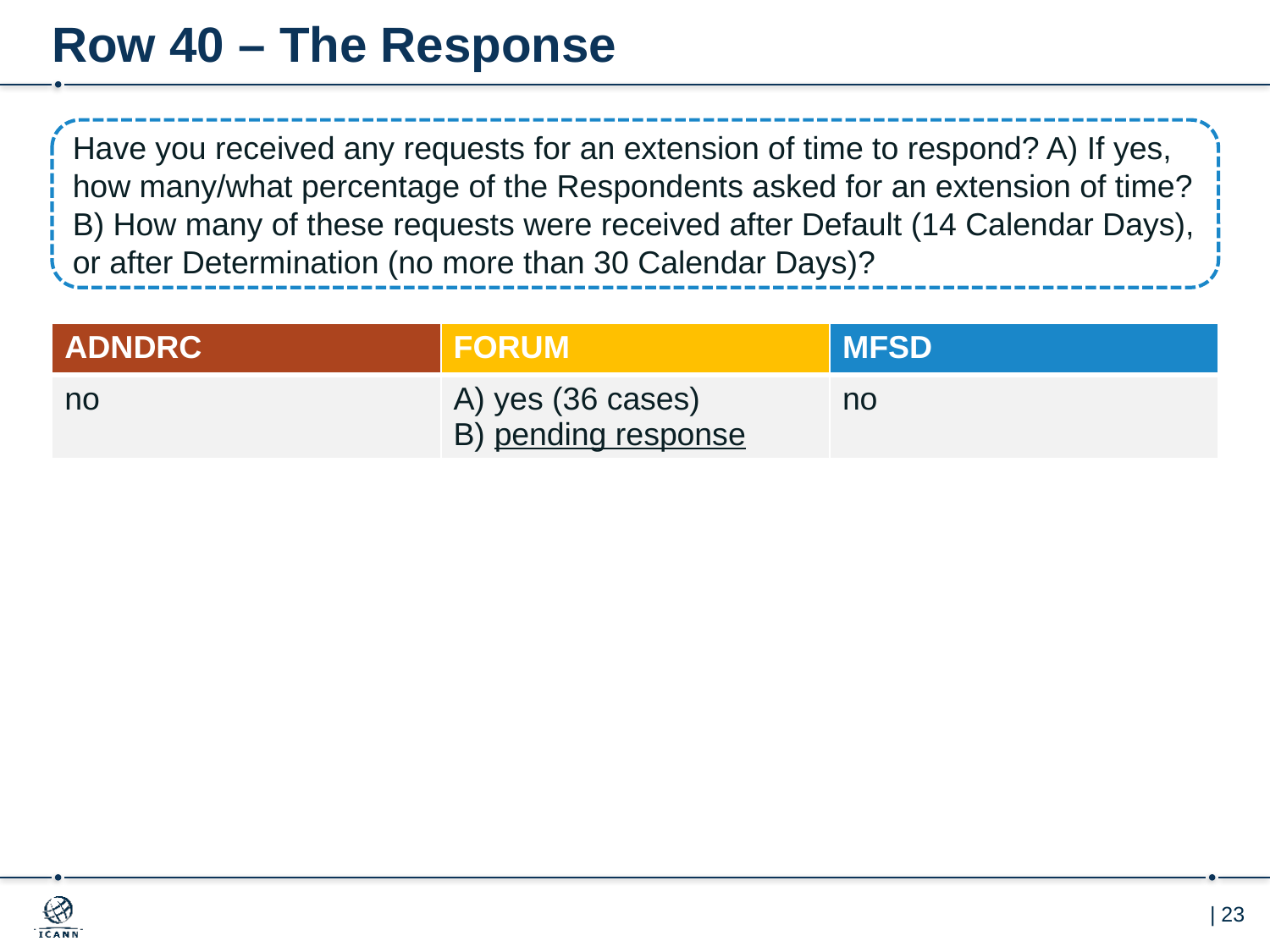

# Row 40 – The Response
Have you received any requests for an extension of time to respond? A) If yes, how many/what percentage of the Respondents asked for an extension of time? B) How many of these requests were received after Default (14 Calendar Days), or after Determination (no more than 30 Calendar Days)?
| ADNDRC | FORUM | MFSD |
| --- | --- | --- |
| no | A) yes (36 cases) B) pending response | no |